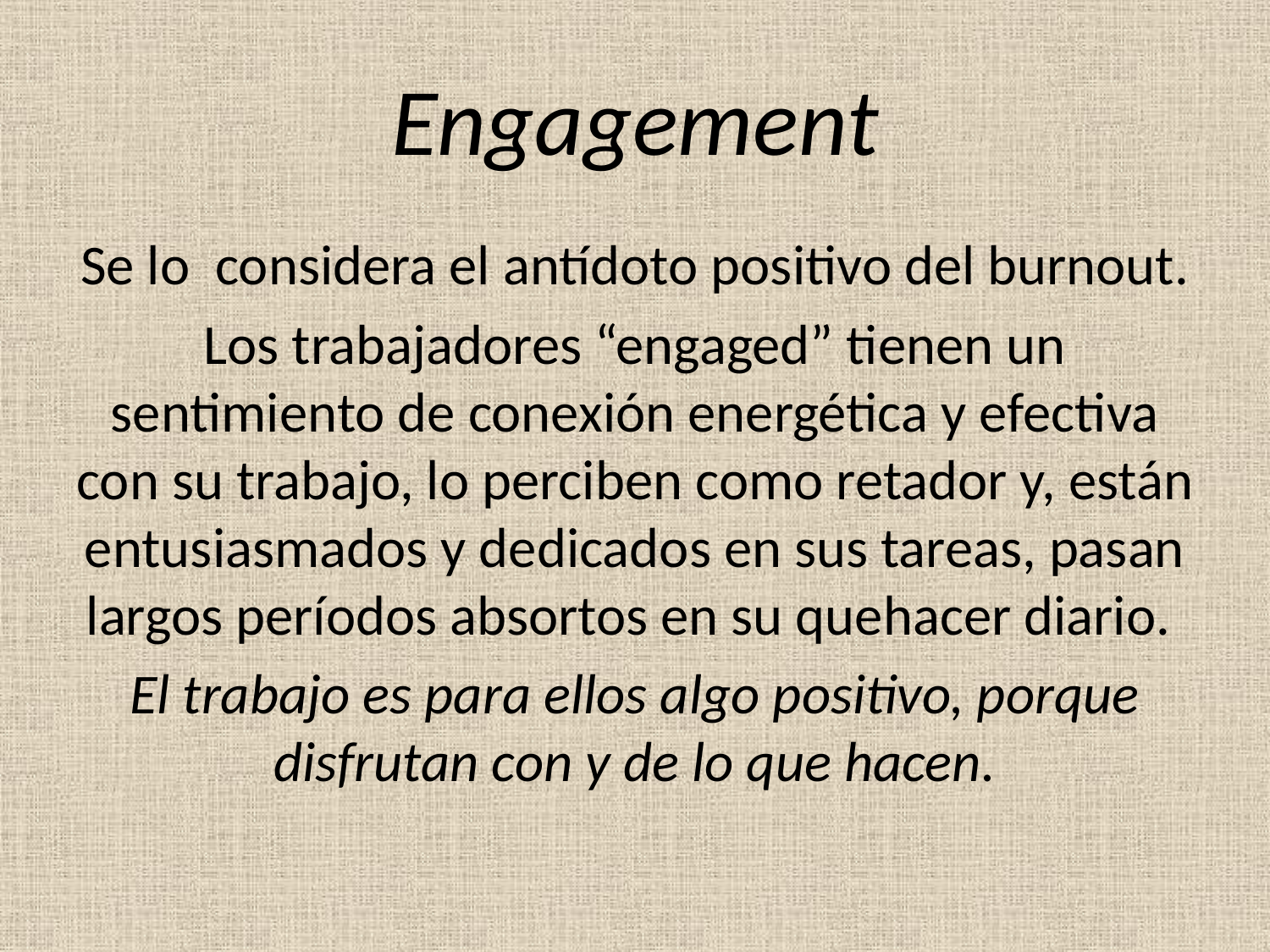

# Engagement
Se lo  considera el antídoto positivo del burnout.
Los trabajadores “engaged” tienen un sentimiento de conexión energética y efectiva con su trabajo, lo perciben como retador y, están entusiasmados y dedicados en sus tareas, pasan largos períodos absortos en su quehacer diario.
El trabajo es para ellos algo positivo, porque disfrutan con y de lo que hacen.